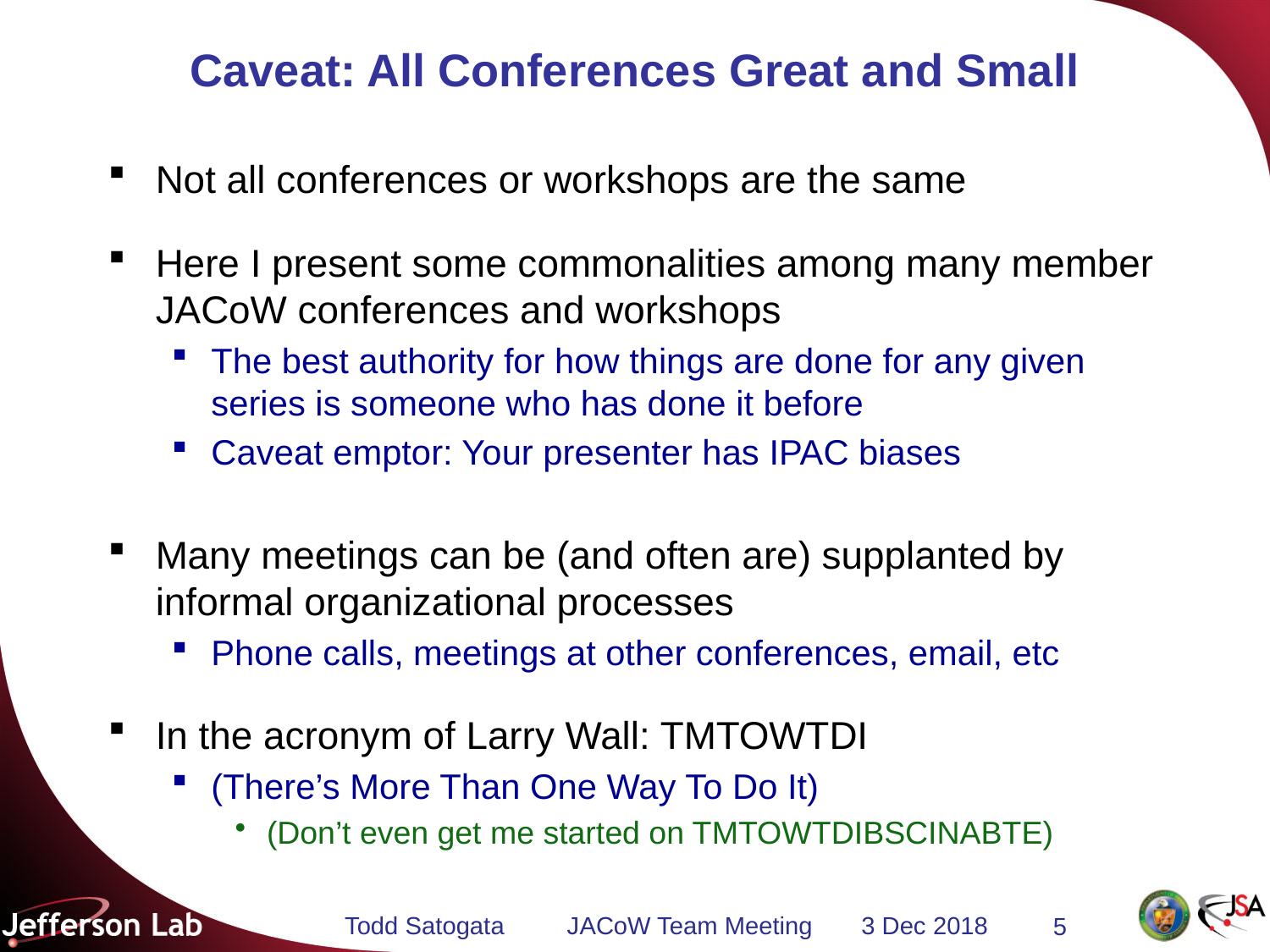

# Caveat: All Conferences Great and Small
Not all conferences or workshops are the same

Here I present some commonalities among many member JACoW conferences and workshops
The best authority for how things are done for any given series is someone who has done it before
Caveat emptor: Your presenter has IPAC biases

Many meetings can be (and often are) supplanted by informal organizational processes
Phone calls, meetings at other conferences, email, etc

In the acronym of Larry Wall: TMTOWTDI
(There’s More Than One Way To Do It)
(Don’t even get me started on TMTOWTDIBSCINABTE)